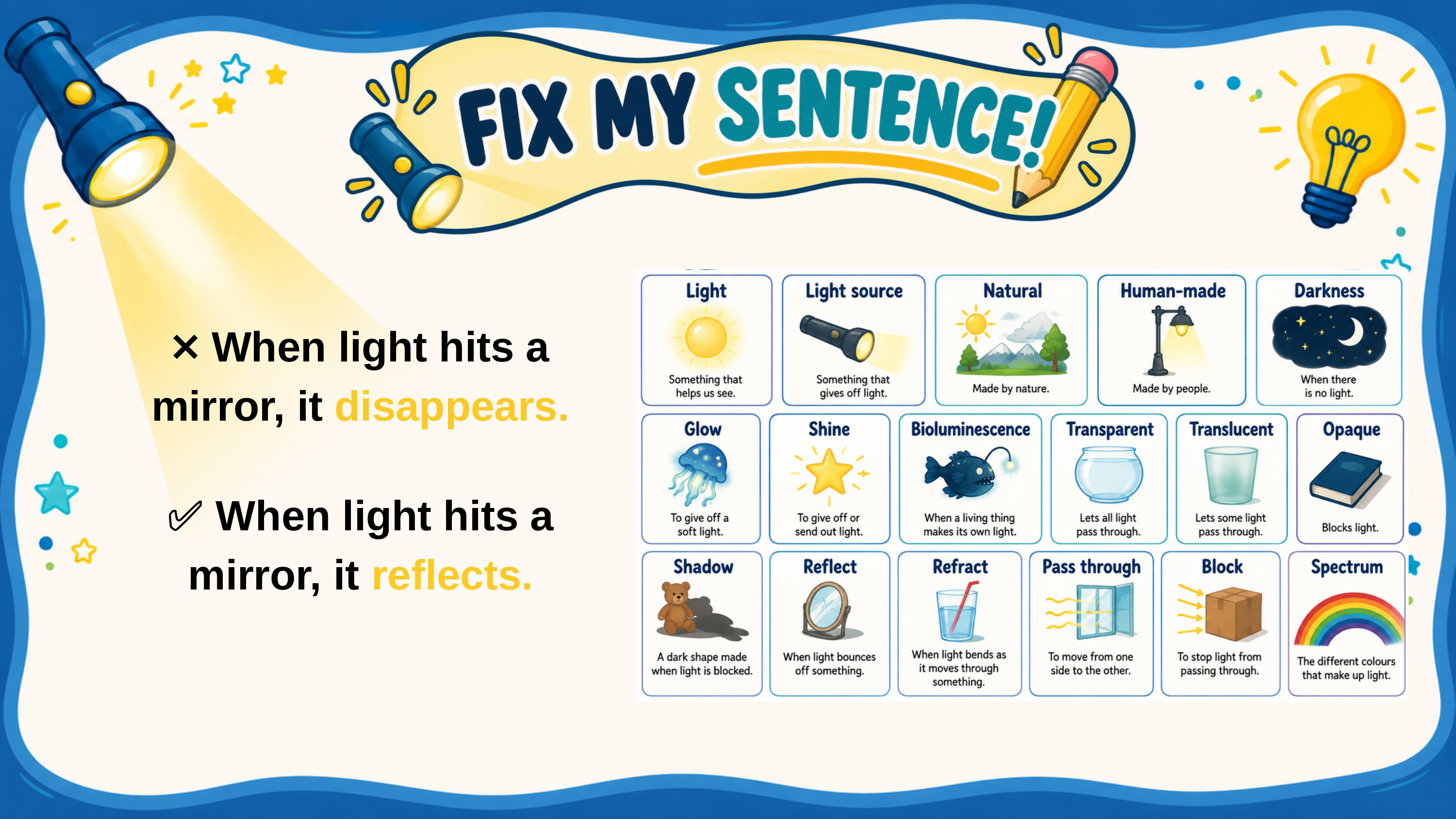

❌ When light hits a mirror, it disappears.

✅ When light hits a mirror, it reflects.